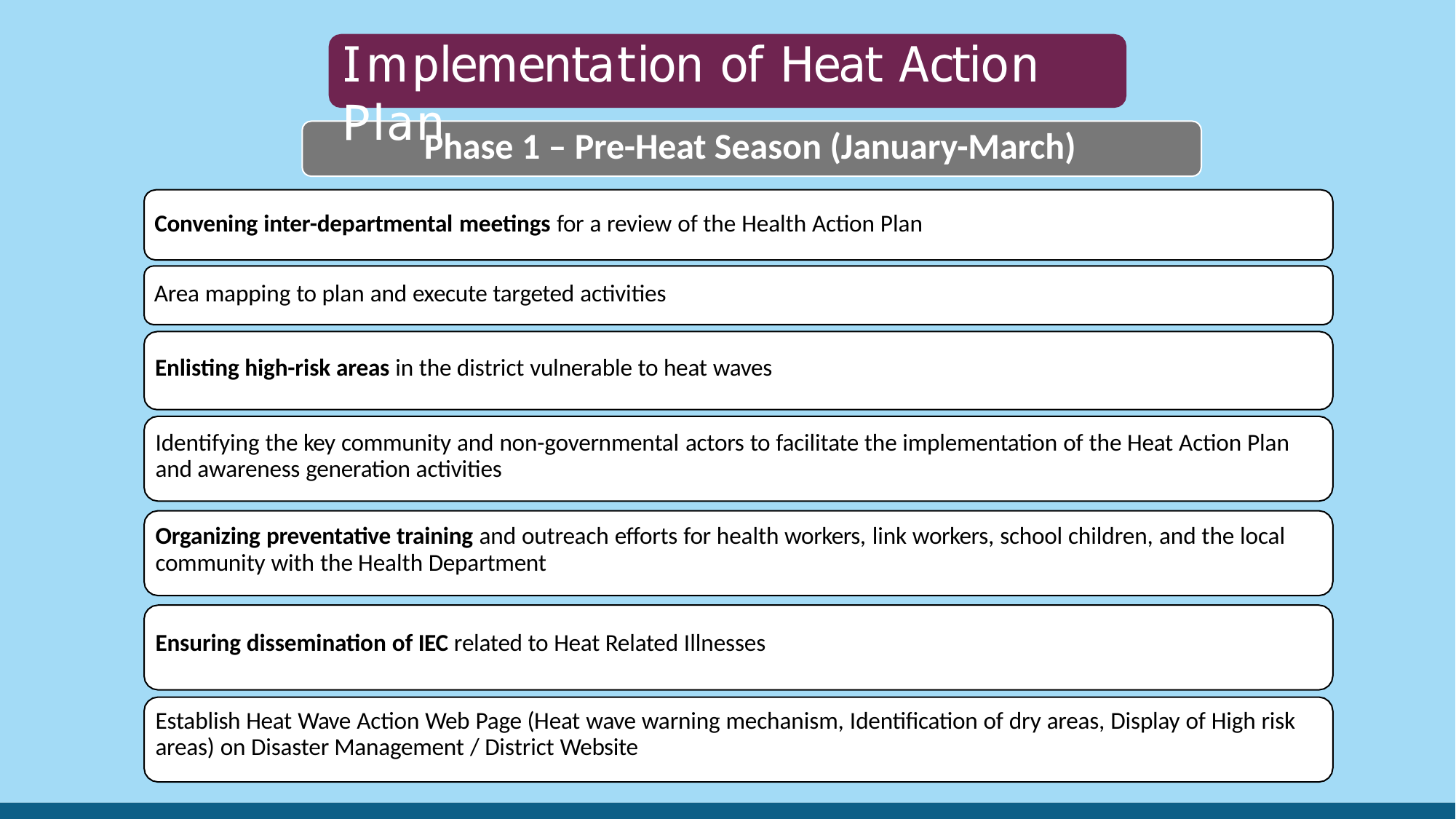

# Implementation of Heat Action Plan

Phase 1 – Pre-Heat Season (January-March)

Convening inter-departmental meetings for a review of the Health Action Plan

Area mapping to plan and execute targeted activities

Enlisting high-risk areas in the district vulnerable to heat waves

Identifying the key community and non-governmental actors to facilitate the implementation of the Heat Action Plan  and awareness generation activities

Organizing preventative training and outreach efforts for health workers, link workers, school children, and the local  community with the Health Department

Ensuring dissemination of IEC related to Heat Related Illnesses

Establish Heat Wave Action Web Page (Heat wave warning mechanism, Identification of dry areas, Display of High risk  areas) on Disaster Management / District Website